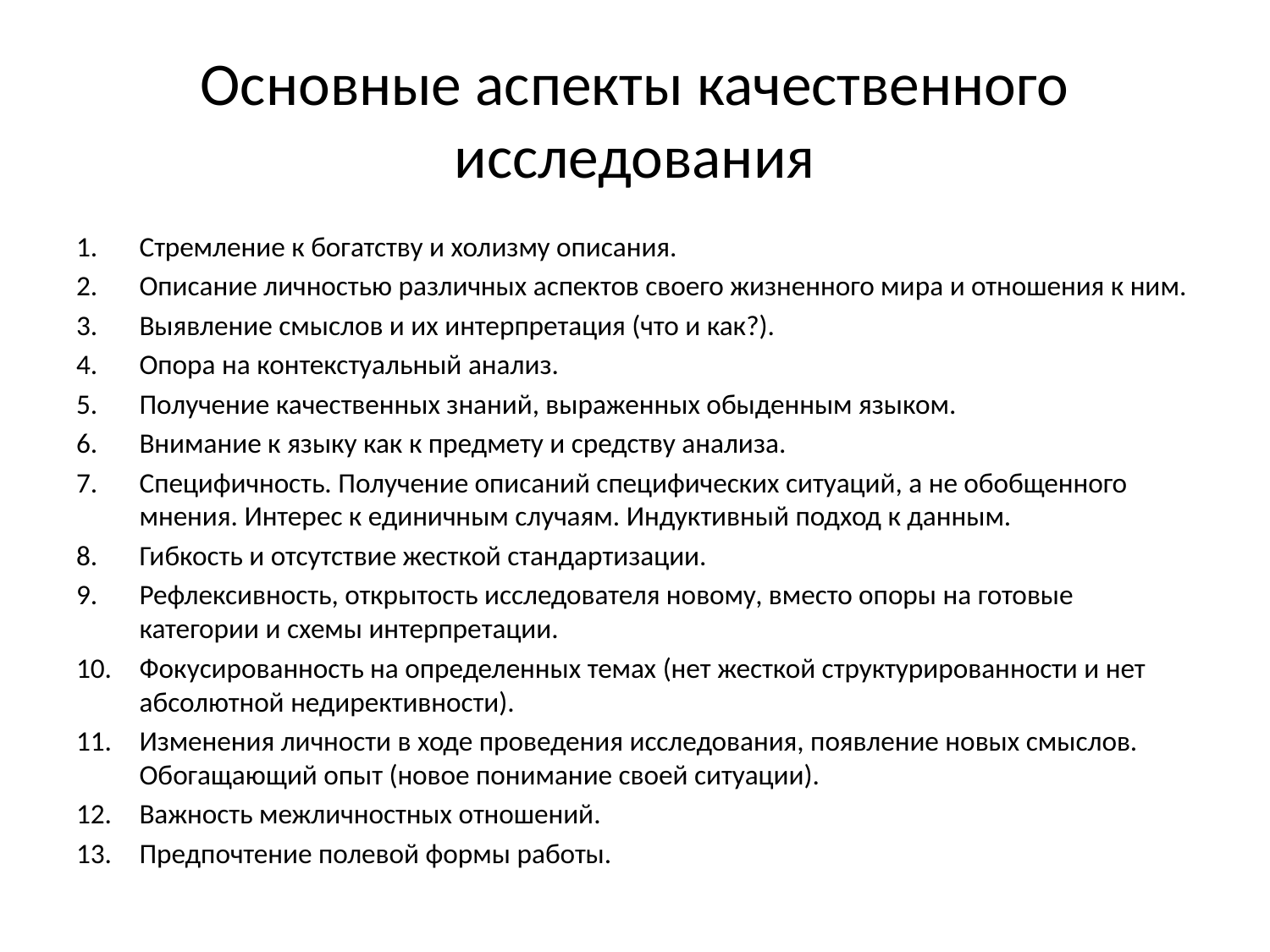

# Основные аспекты качественного исследования
Стремление к богатству и холизму описания.
Описание личностью различных аспектов своего жизненного мира и отношения к ним.
Выявление смыслов и их интерпретация (что и как?).
Опора на контекстуальный анализ.
Получение качественных знаний, выраженных обыденным языком.
Внимание к языку как к предмету и средству анализа.
Специфичность. Получение описаний специфических ситуаций, а не обобщенного мнения. Интерес к единичным случаям. Индуктивный подход к данным.
Гибкость и отсутствие жесткой стандартизации.
Рефлексивность, открытость исследователя новому, вместо опоры на готовые категории и схемы интерпретации.
Фокусированность на определенных темах (нет жесткой структурированности и нет абсолютной недирективности).
Изменения личности в ходе проведения исследования, появление новых смыслов. Обогащающий опыт (новое понимание своей ситуации).
Важность межличностных отношений.
Предпочтение полевой формы работы.